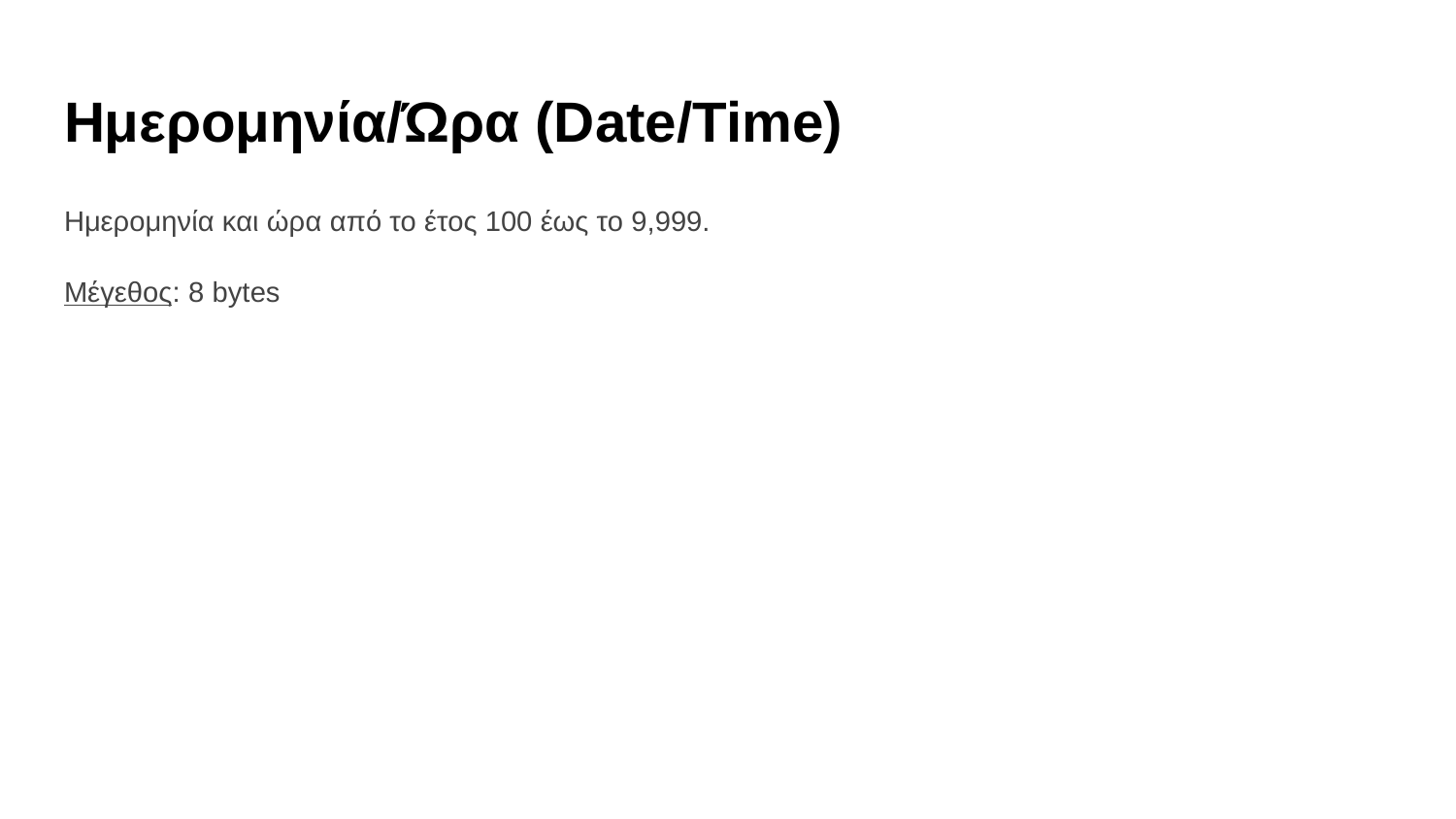

# Ημερομηνία/Ώρα (Date/Time)
Ημερομηνία και ώρα από το έτος 100 έως το 9,999.
Μέγεθος: 8 bytes